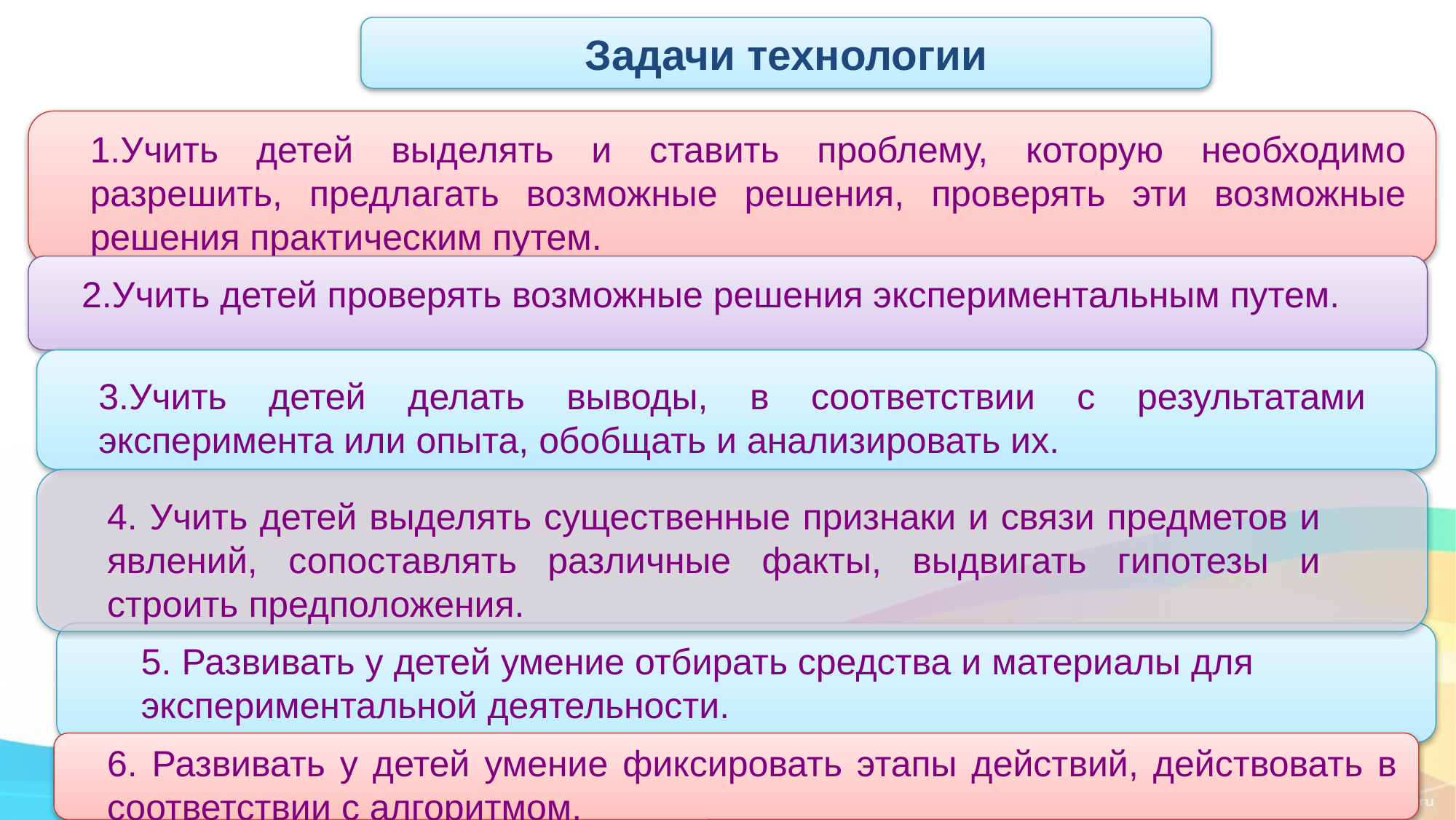

Задачи технологии

1.Учить детей выделять и ставить проблему, которую необходимо разрешить, предлагать возможные решения, проверять эти возможные решения практическим путем.

2.Учить детей проверять возможные решения экспериментальным путем.

3.Учить детей делать выводы, в соответствии с результатами эксперимента или опыта, обобщать и анализировать их.

4. Учить детей выделять существенные признаки и связи предметов и явлений, сопоставлять различные факты, выдвигать гипотезы и строить предположения.

5. Развивать у детей умение отбирать средства и материалы для экспериментальной деятельности.

6. Развивать у детей умение фиксировать этапы действий, действовать в соответствии с алгоритмом.